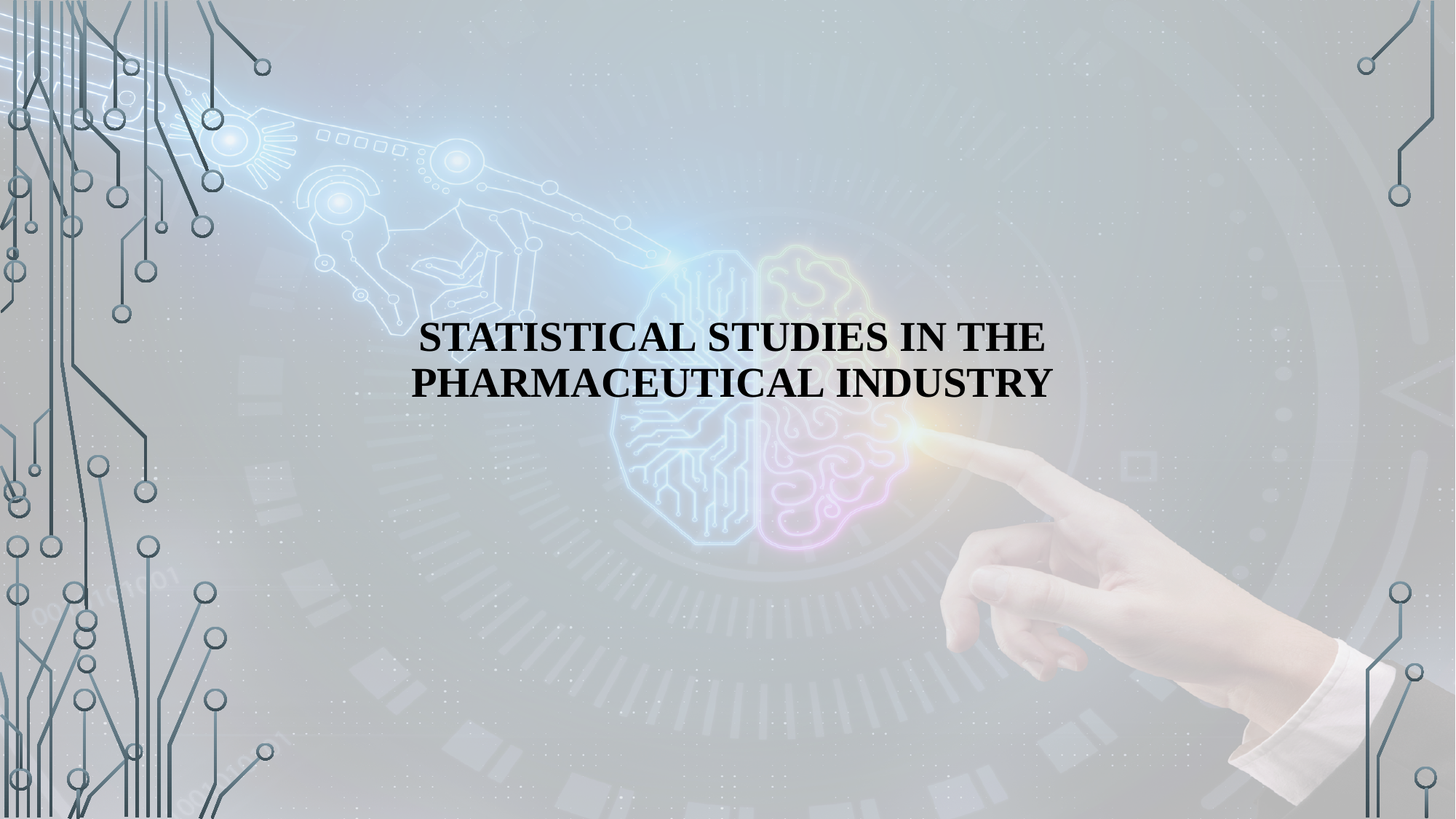

# STATISTICAL STUDIES IN THE PHARMACEUTICAL INDUSTRY